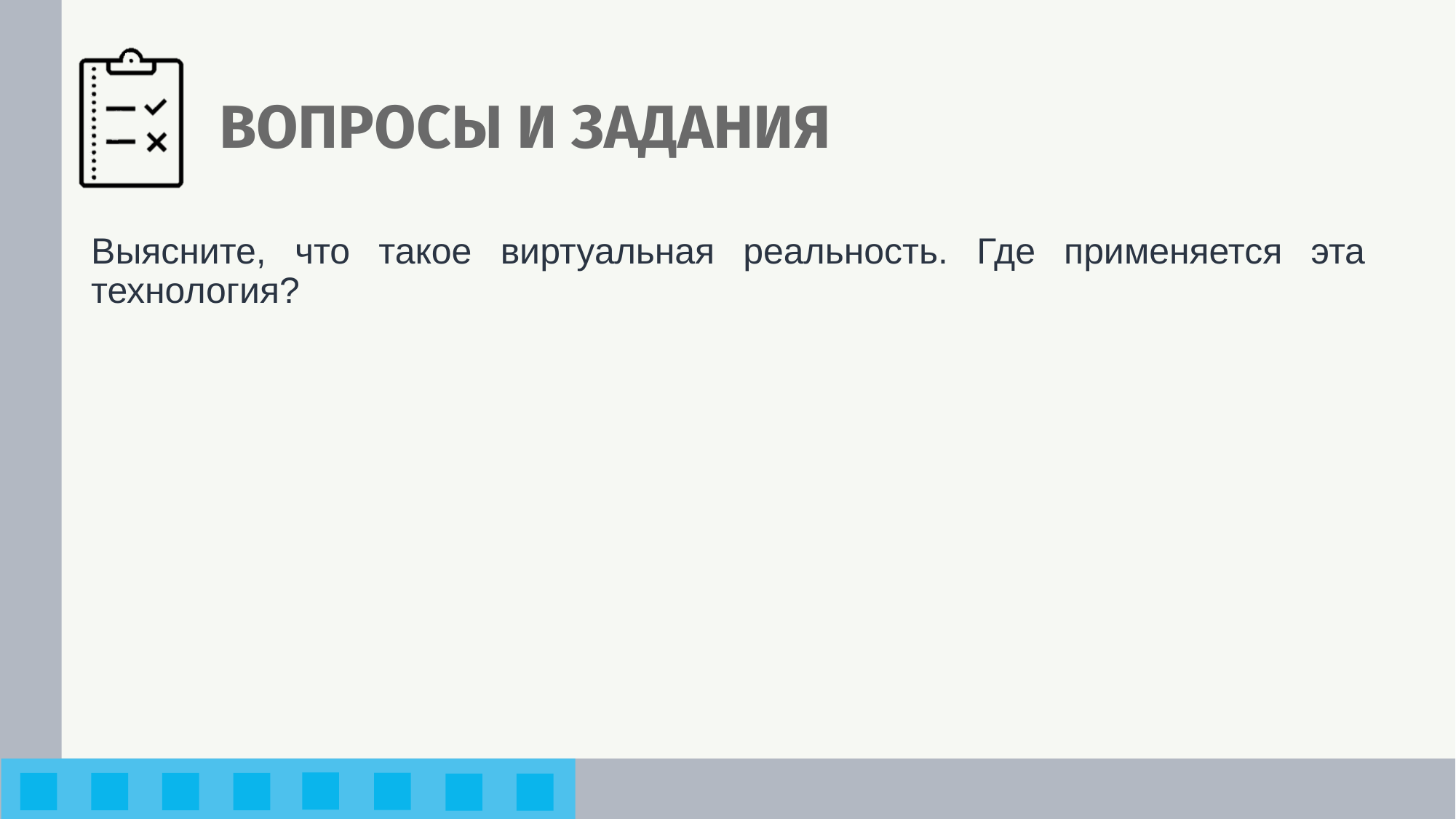

# ВОПРОСЫ И ЗАДАНИЯ
Выясните, что такое виртуальная реальность. Где применяется эта технология?